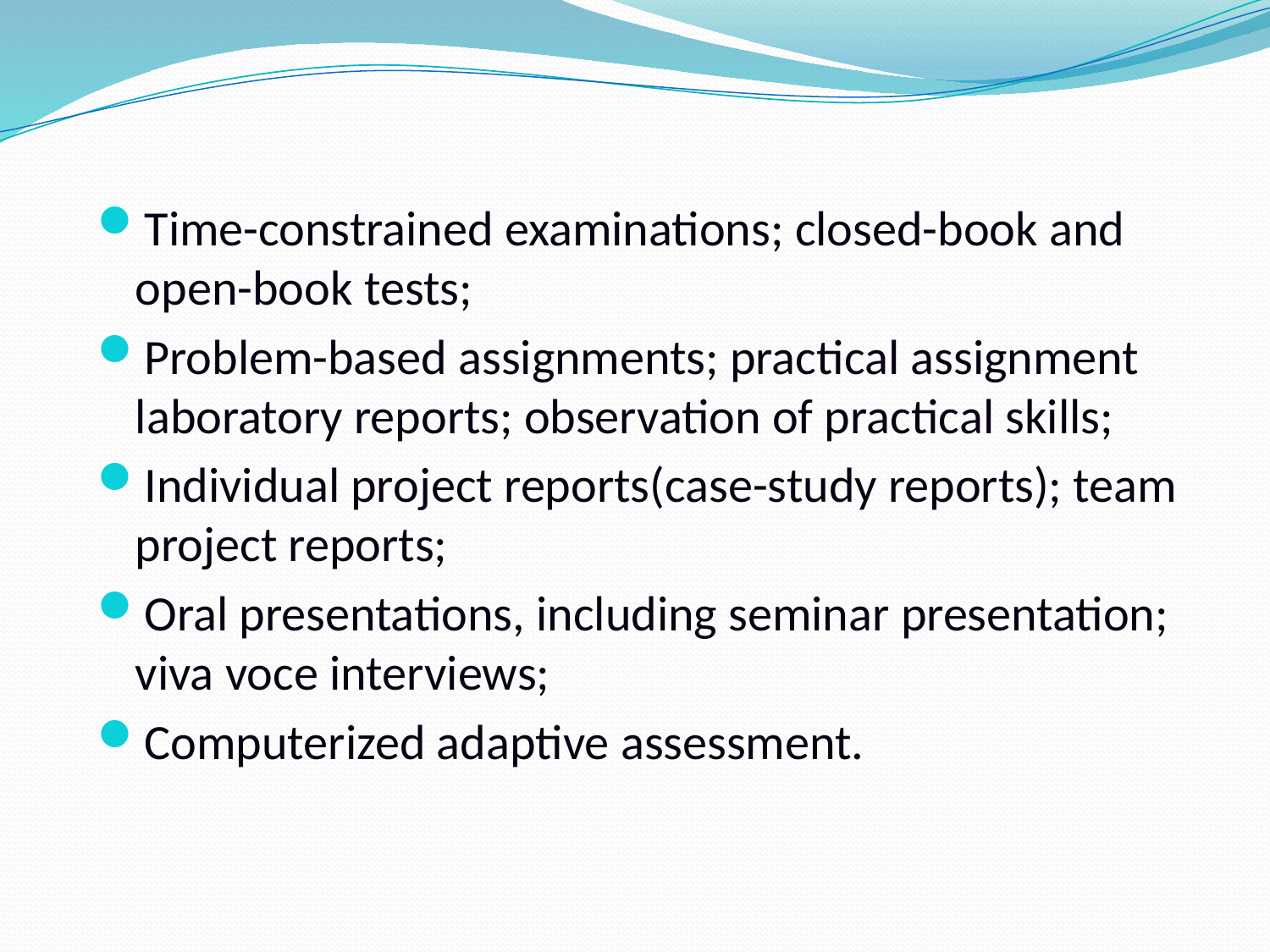

Time-constrained examinations; closed-book and open-book tests;
Problem-based assignments; practical assignment laboratory reports; observation of practical skills;
Individual project reports(case-study reports); team project reports;
Oral presentations, including seminar presentation; viva voce interviews;
Computerized adaptive assessment.